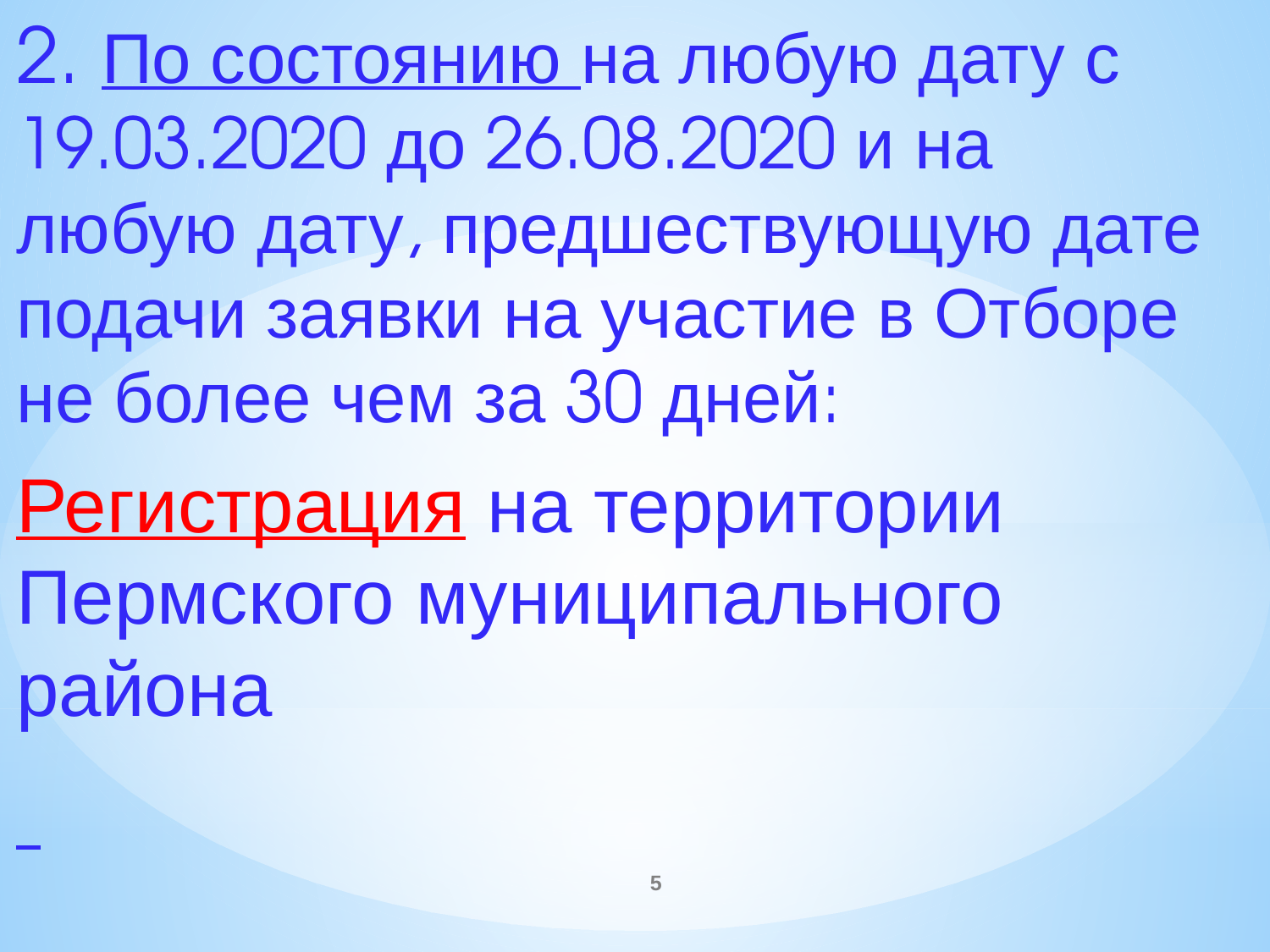

2. По состоянию на любую дату с 19.03.2020 до 26.08.2020 и на любую дату, предшествующую дате подачи заявки на участие в Отборе не более чем за 30 дней:
Регистрация на территории Пермского муниципального района

5